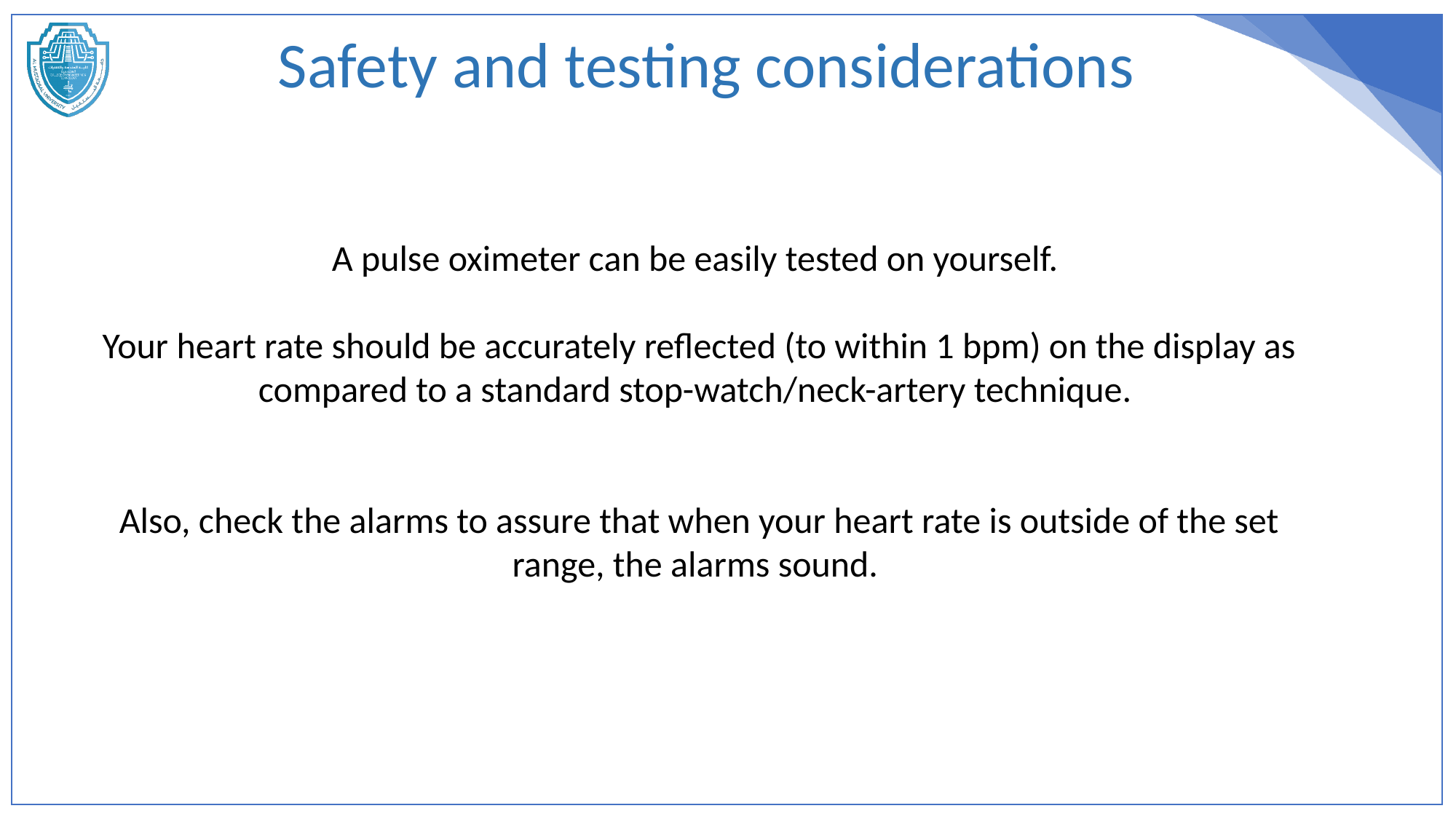

Safety and testing considerations
A pulse oximeter can be easily tested on yourself.

Your heart rate should be accurately reflected (to within 1 bpm) on the display as compared to a standard stop-watch/neck-artery technique.

Also, check the alarms to assure that when your heart rate is outside of the set range, the alarms sound.